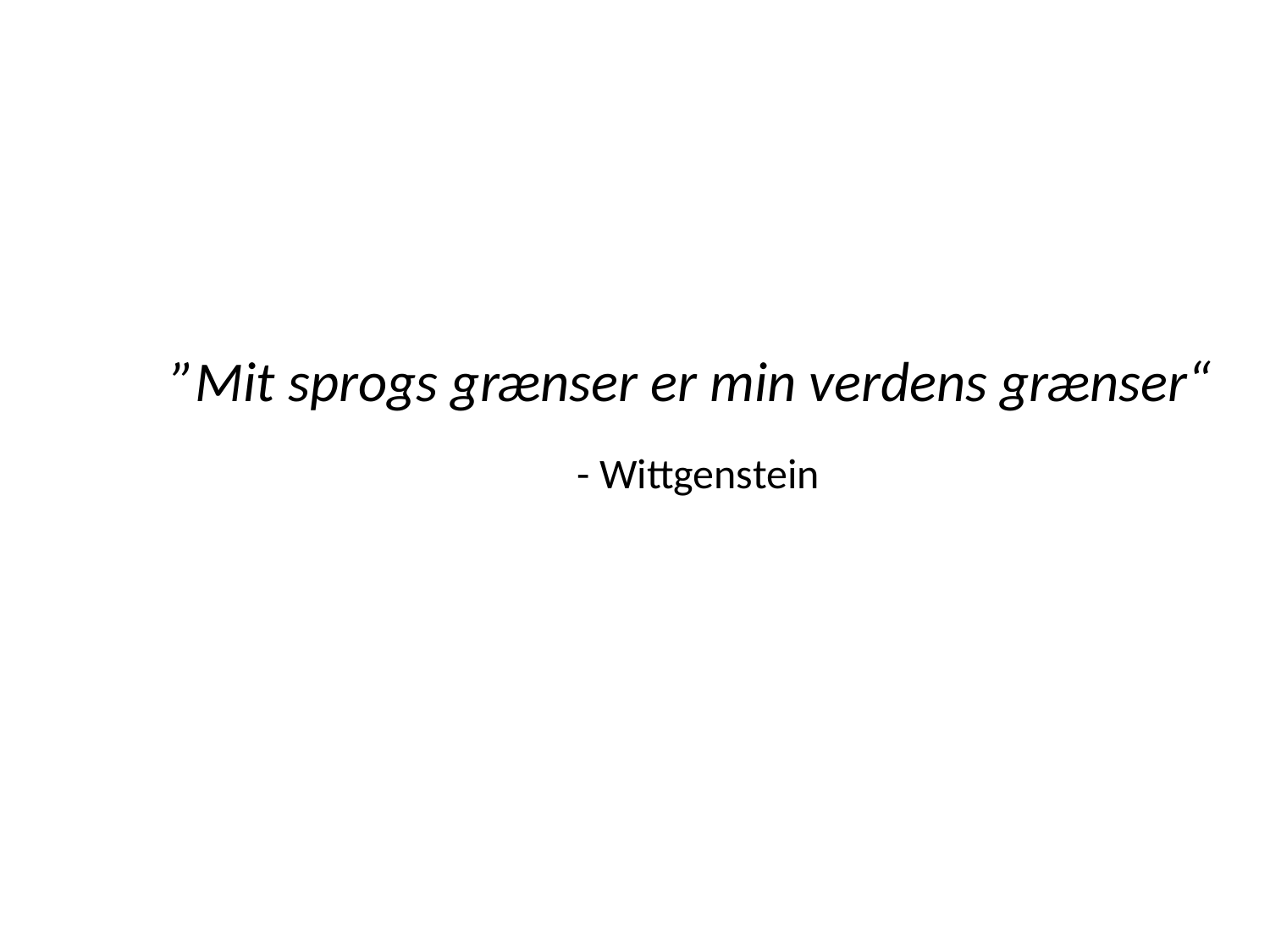

”Mit sprogs grænser er min verdens grænser“
- Wittgenstein